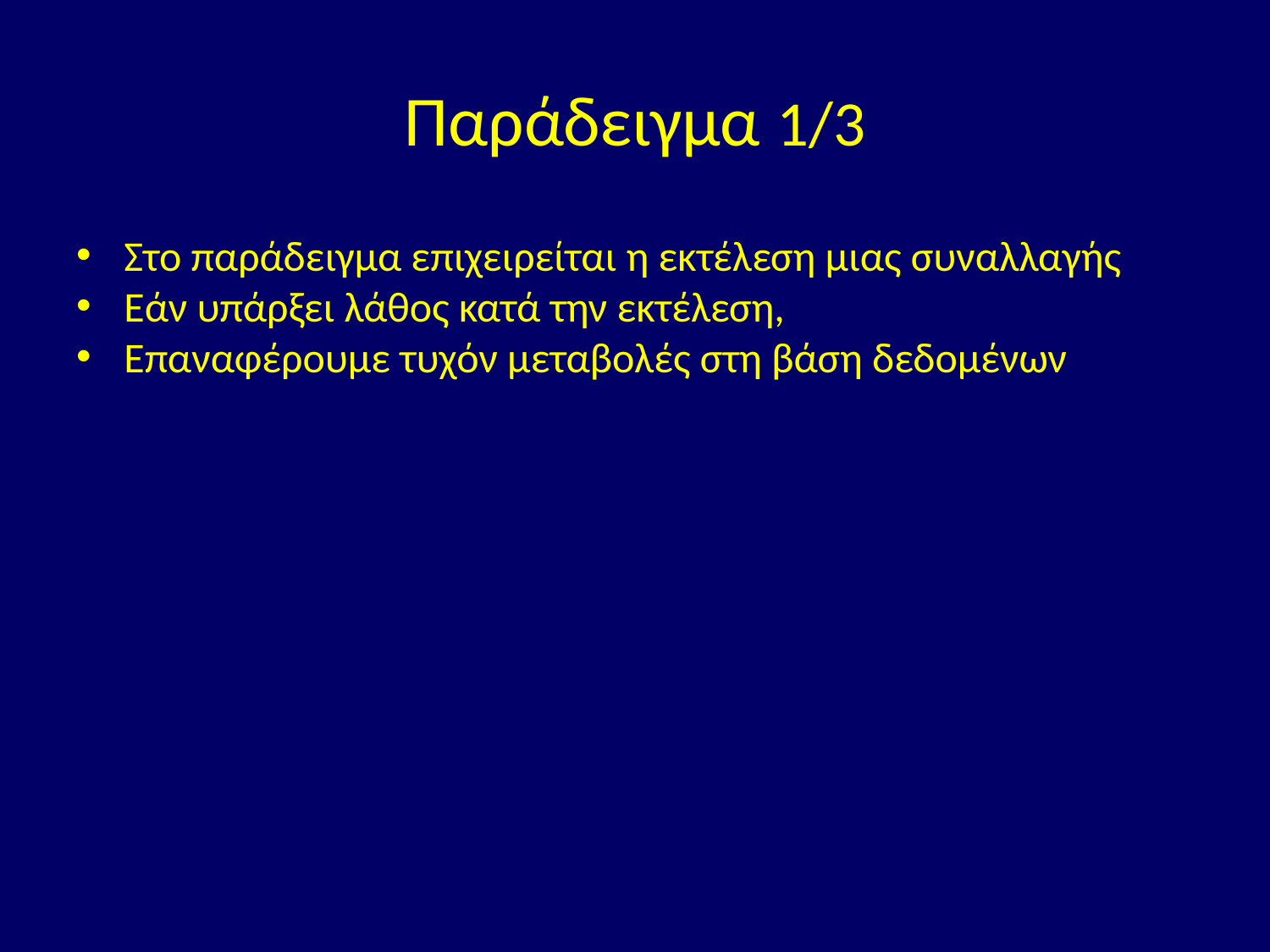

# Παράδειγμα 1/3
Στο παράδειγμα επιχειρείται η εκτέλεση μιας συναλλαγής
Εάν υπάρξει λάθος κατά την εκτέλεση,
Επαναφέρουμε τυχόν μεταβολές στη βάση δεδομένων